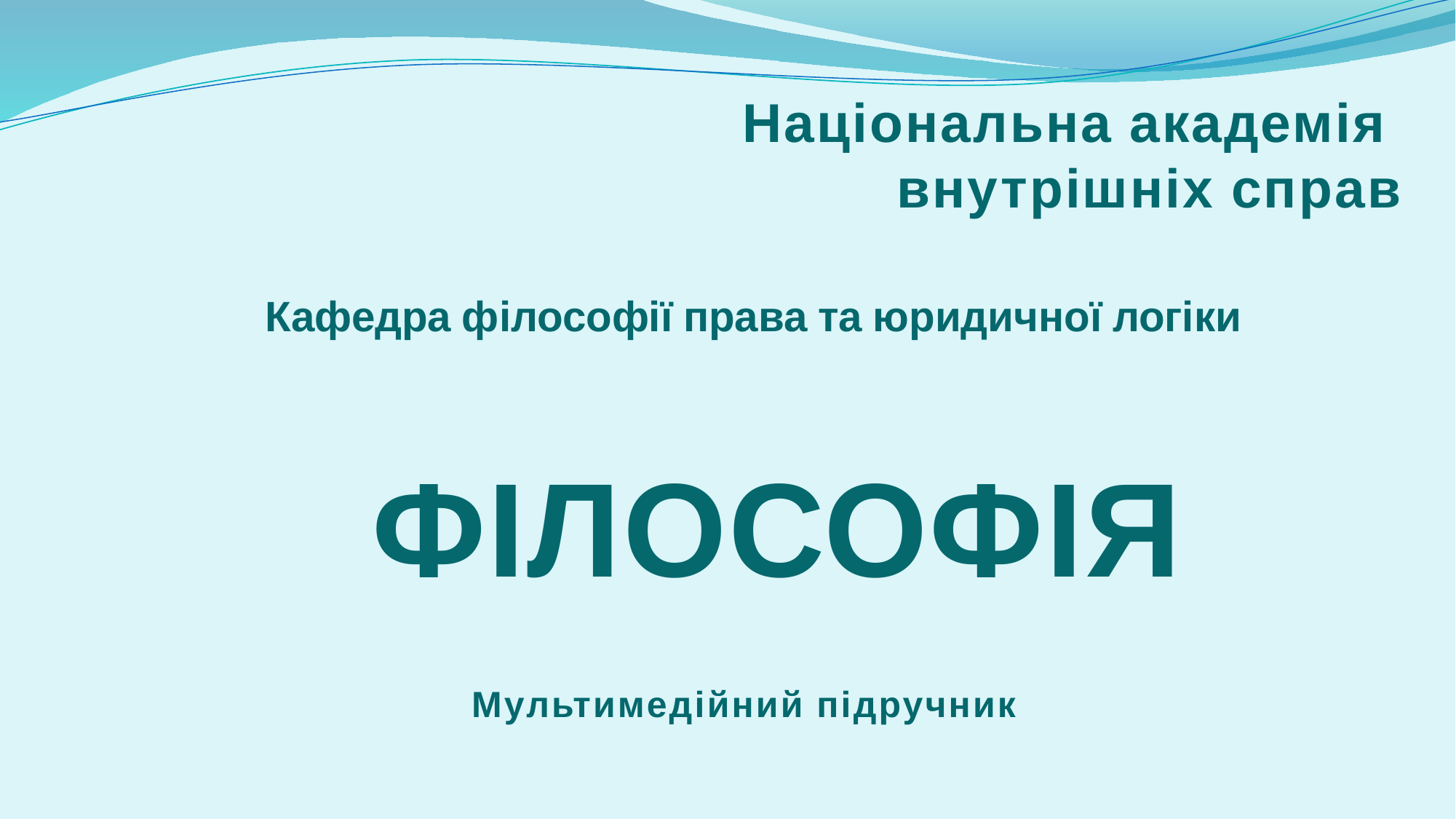

Національна академія
внутрішніх справ
#
Кафедра філософії права та юридичної логіки

ФІЛОСОФІЯ
Мультимедійний підручник